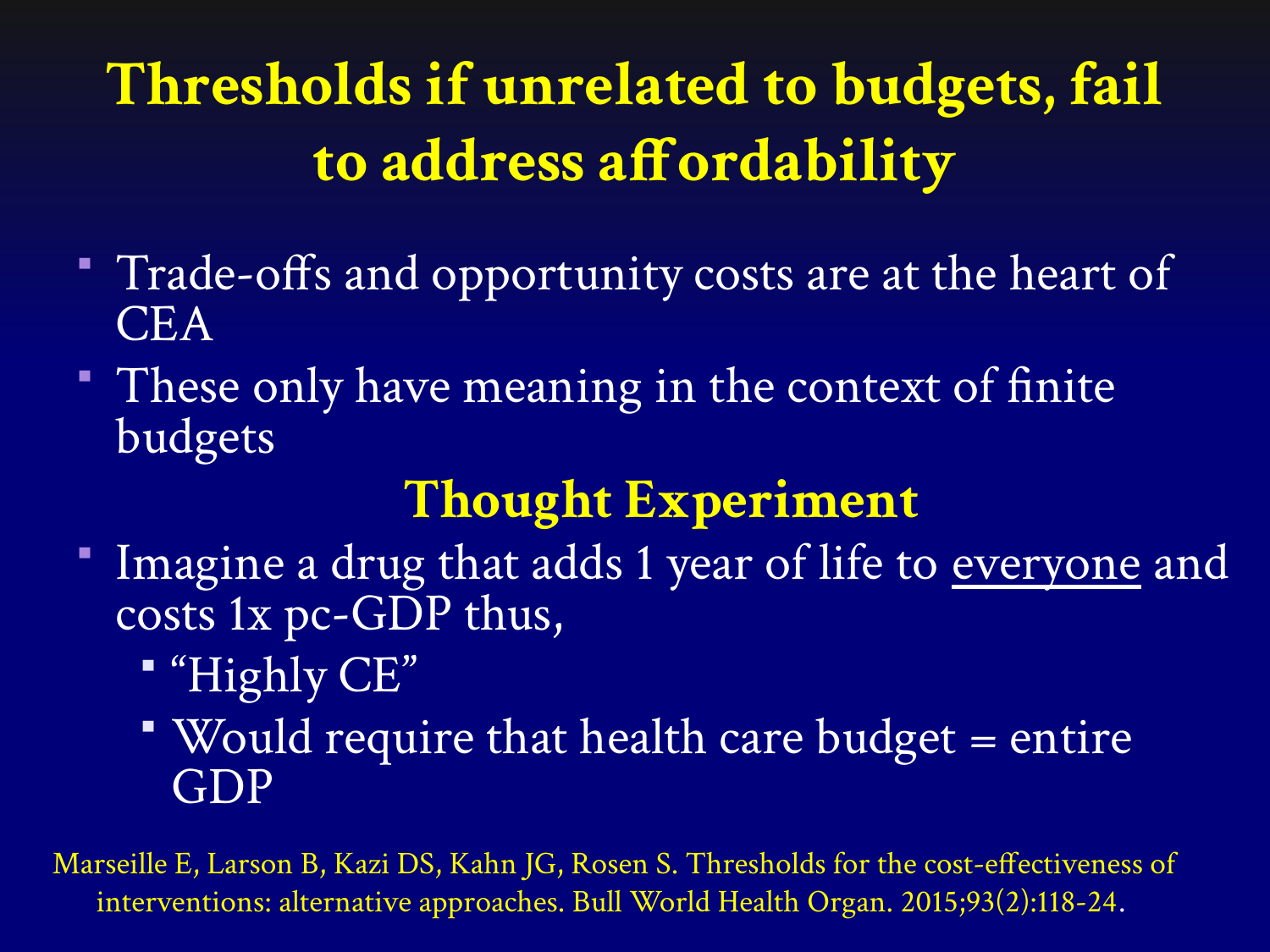

Thresholds if unrelated to budgets, fail to address affordability
Trade-offs and opportunity costs are at the heart of CEA
These only have meaning in the context of finite budgets
Thought Experiment
Imagine a drug that adds 1 year of life to everyone and costs 1x pc-GDP thus,
“Highly CE”
Would require that health care budget = entire GDP

Marseille E, Larson B, Kazi DS, Kahn JG, Rosen S. Thresholds for the cost-effectiveness of interventions: alternative approaches. Bull World Health Organ. 2015;93(2):118-24.